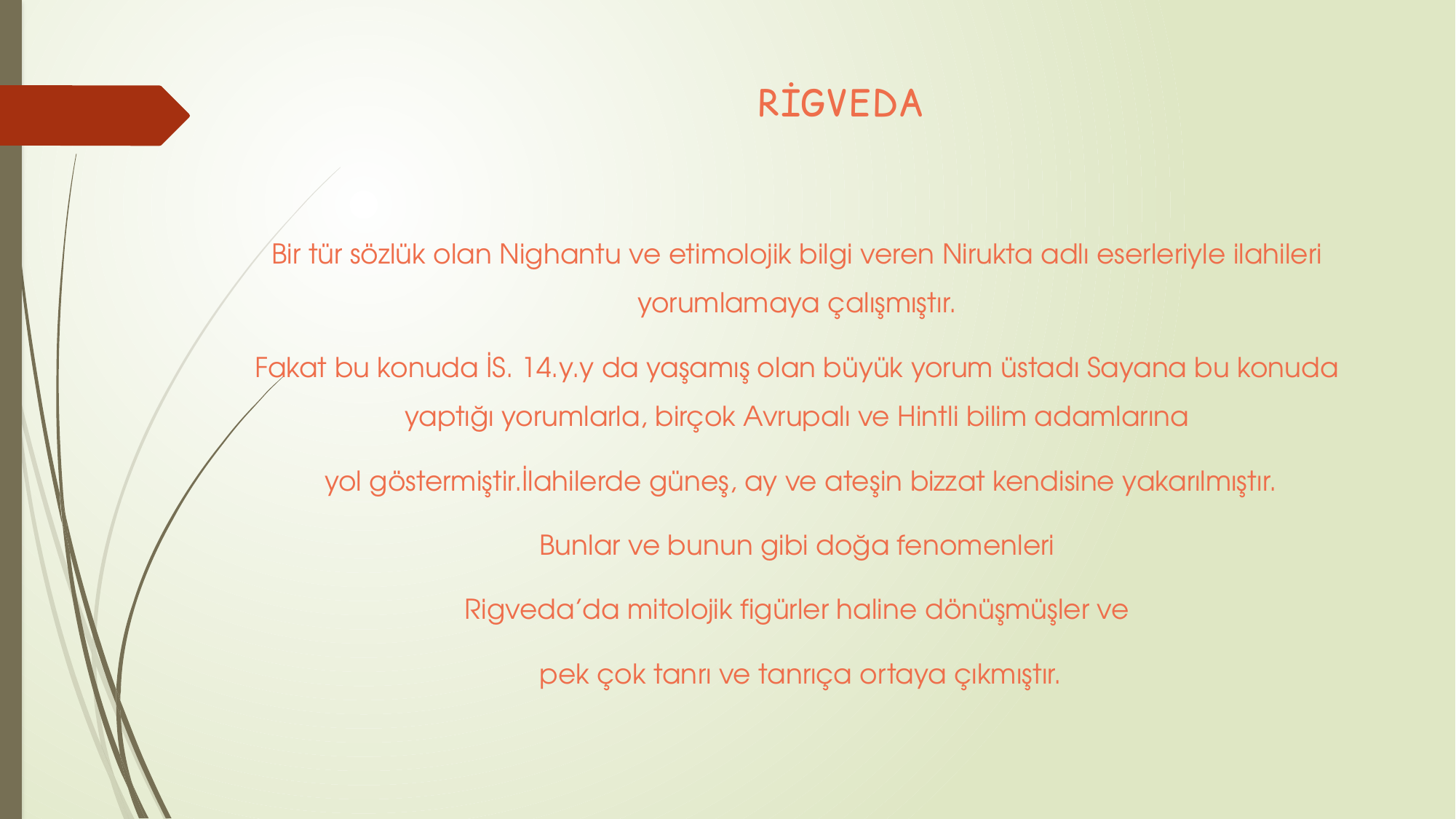

# RİGVEDA

Bir tür sözlük olan Nighantu ve etimolojik bilgi veren Nirukta adlı eserleriyle ilahileri yorumlamaya çalışmıştır.
Fakat bu konuda İS. 14.y.y da yaşamış olan büyük yorum üstadı Sayana bu konuda yaptığı yorumlarla, birçok Avrupalı ve Hintli bilim adamlarına
 yol göstermiştir.İlahilerde güneş, ay ve ateşin bizzat kendisine yakarılmıştır.
 Bunlar ve bunun gibi doğa fenomenleri
Rigveda’da mitolojik figürler haline dönüşmüşler ve
 pek çok tanrı ve tanrıça ortaya çıkmıştır.